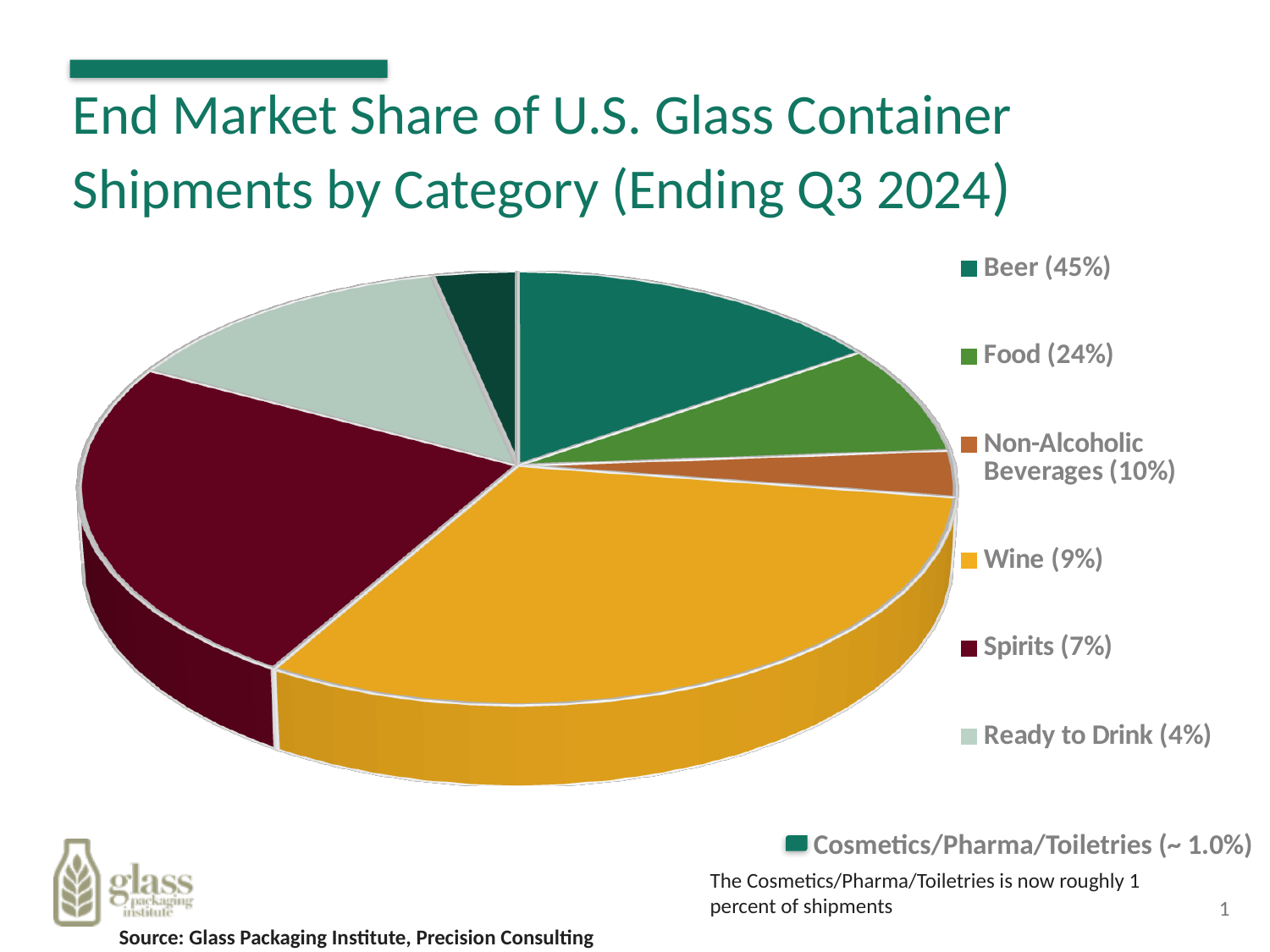

[unsupported chart]

# End Market Share of U.S. Glass Container Shipments by Category (Ending Q3 2024)
Cosmetics/Pharma/Toiletries (~ 1.0%)

The Cosmetics/Pharma/Toiletries is now roughly 1  percent of shipments
1
Source: Glass Packaging Institute, Precision Consulting